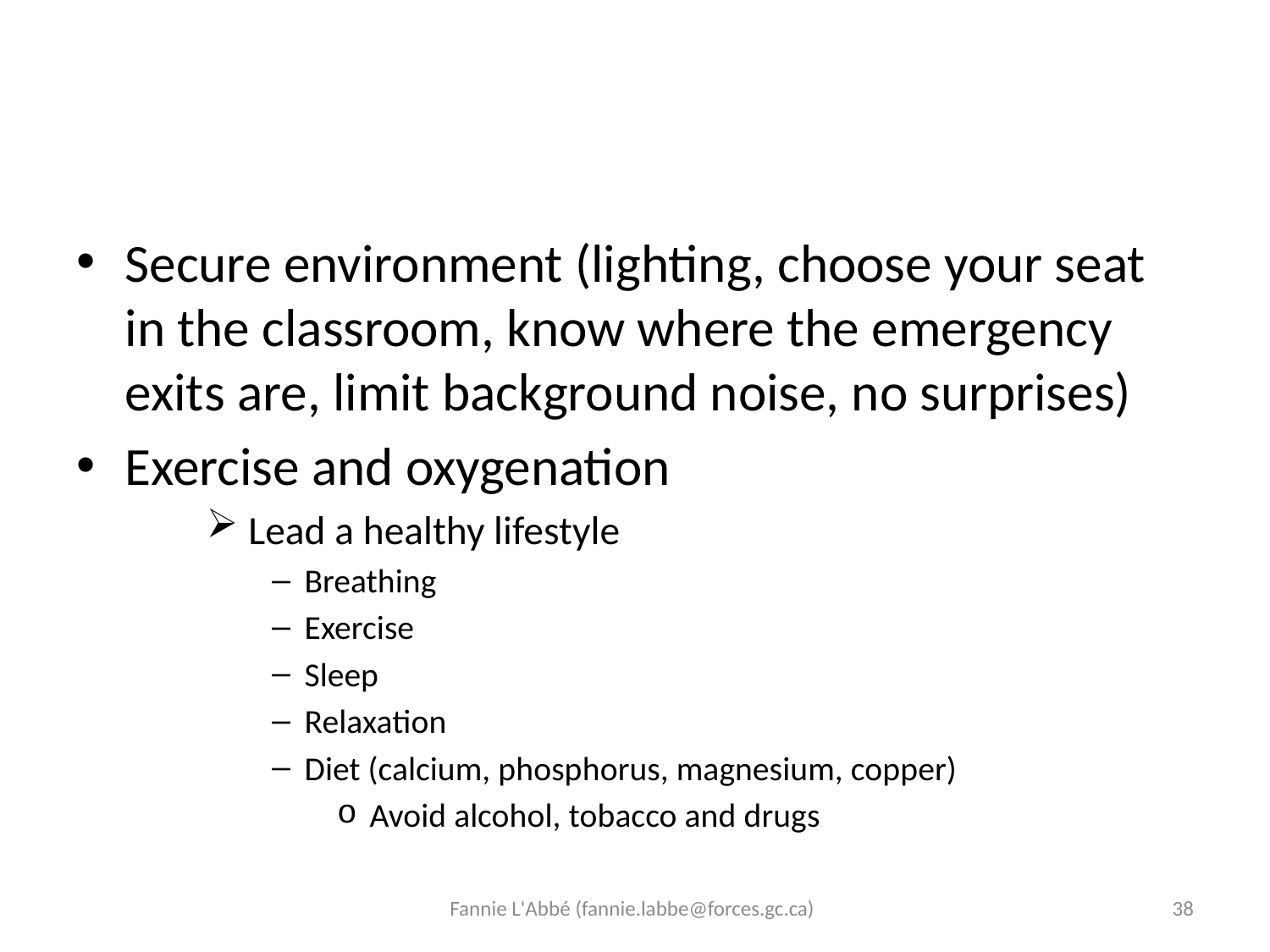

#
Secure environment (lighting, choose your seat in the classroom, know where the emergency exits are, limit background noise, no surprises)
Exercise and oxygenation
 Lead a healthy lifestyle
Breathing
Exercise
Sleep
Relaxation
Diet (calcium, phosphorus, magnesium, copper)
Avoid alcohol, tobacco and drugs
Fannie L'Abbé (fannie.labbe@forces.gc.ca)
38